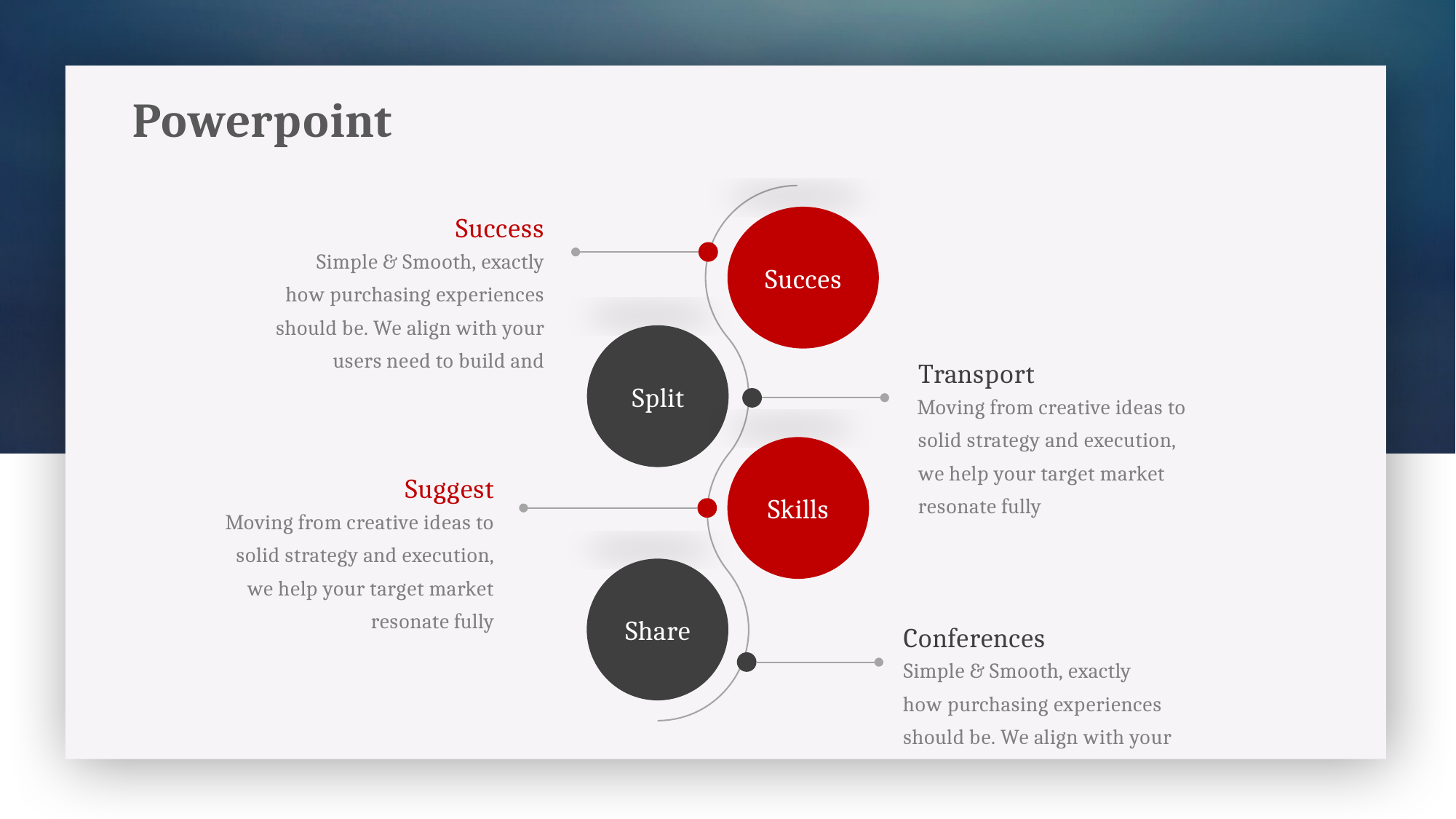

Powerpoint

Success
Succes
Simple & Smooth, exactly how purchasing experiences should be. We align with your users need to build and

Split
Transport
Moving from creative ideas to solid strategy and execution, we help your target market resonate fully

Skills
Suggest
Moving from creative ideas to solid strategy and execution, we help your target market resonate fully

Share
Conferences
Simple & Smooth, exactly how purchasing experiences should be. We align with your